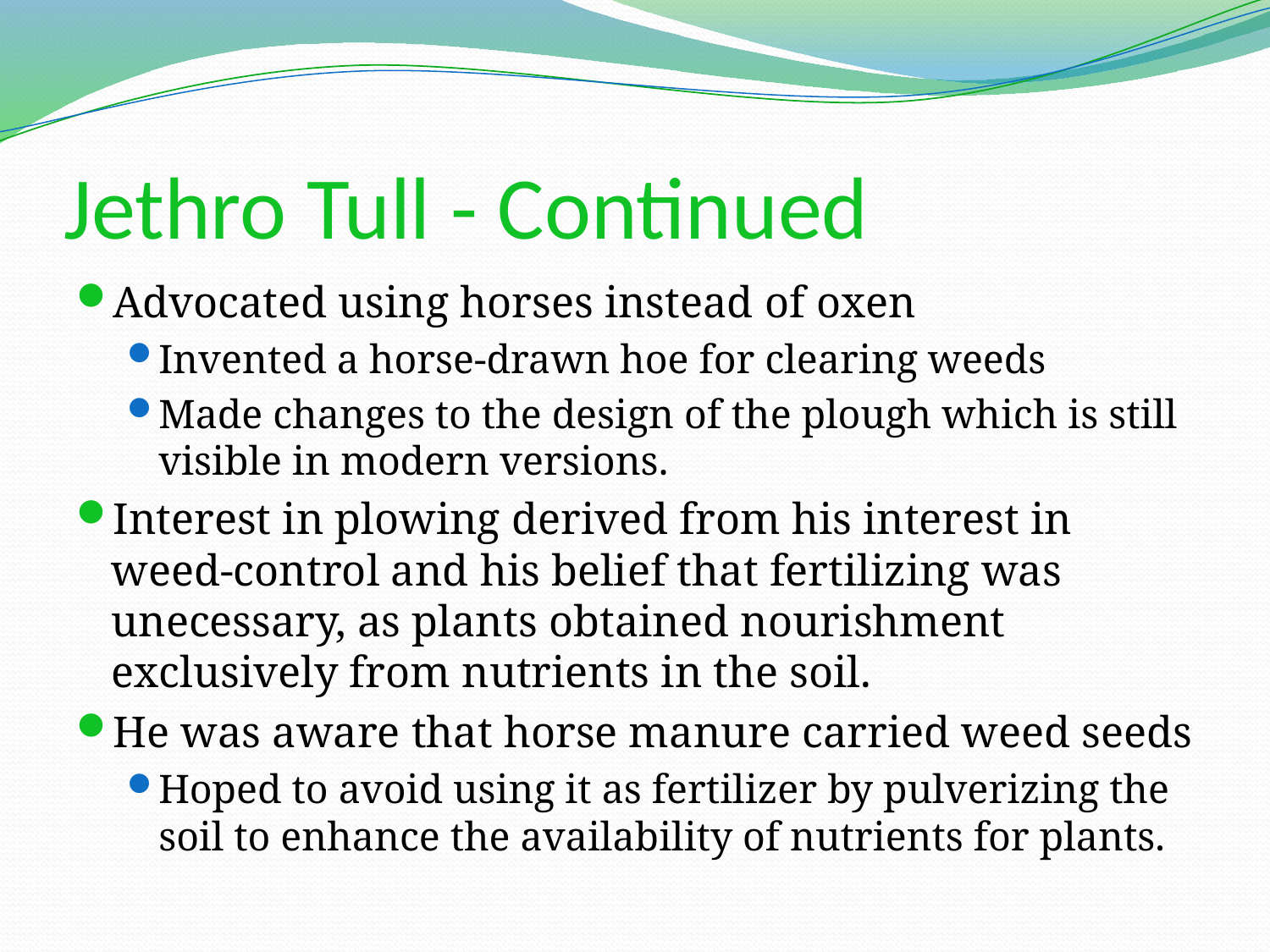

# Jethro Tull - Continued
Advocated using horses instead of oxen
Invented a horse-drawn hoe for clearing weeds
Made changes to the design of the plough which is still visible in modern versions.
Interest in plowing derived from his interest in weed-control and his belief that fertilizing was unecessary, as plants obtained nourishment exclusively from nutrients in the soil.
He was aware that horse manure carried weed seeds
Hoped to avoid using it as fertilizer by pulverizing the soil to enhance the availability of nutrients for plants.